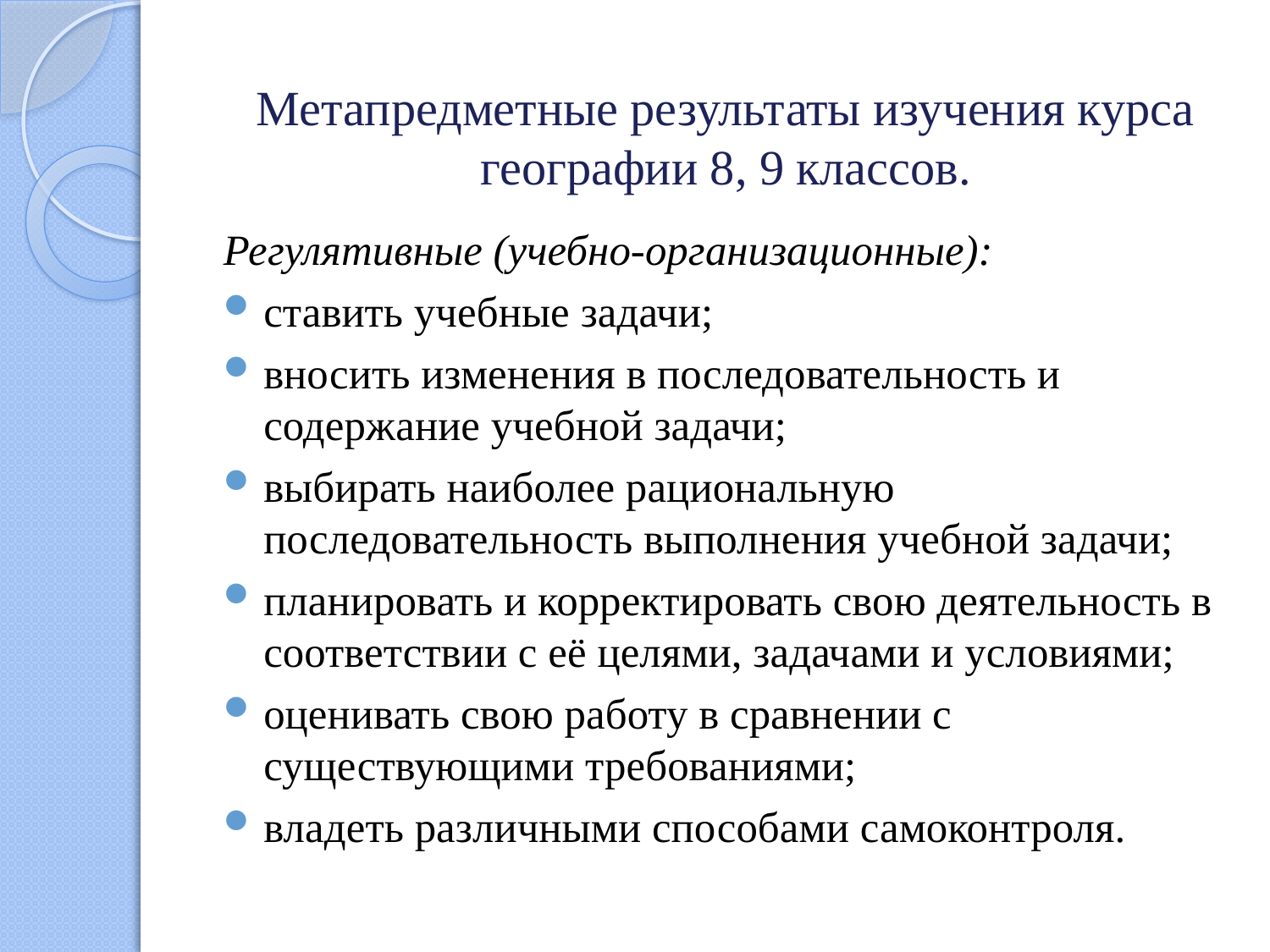

# Метапредметные результаты изучения курса географии 8, 9 классов.
Регулятивные (учебно-организационные):
ставить учебные задачи;
вносить изменения в последовательность и содержание учебной задачи;
выбирать наиболее рациональную последовательность выполнения учебной задачи;
планировать и корректировать свою деятельность в соответствии с её целями, задачами и условиями;
оценивать свою работу в сравнении с существующими требованиями;
владеть различными способами самоконтроля.